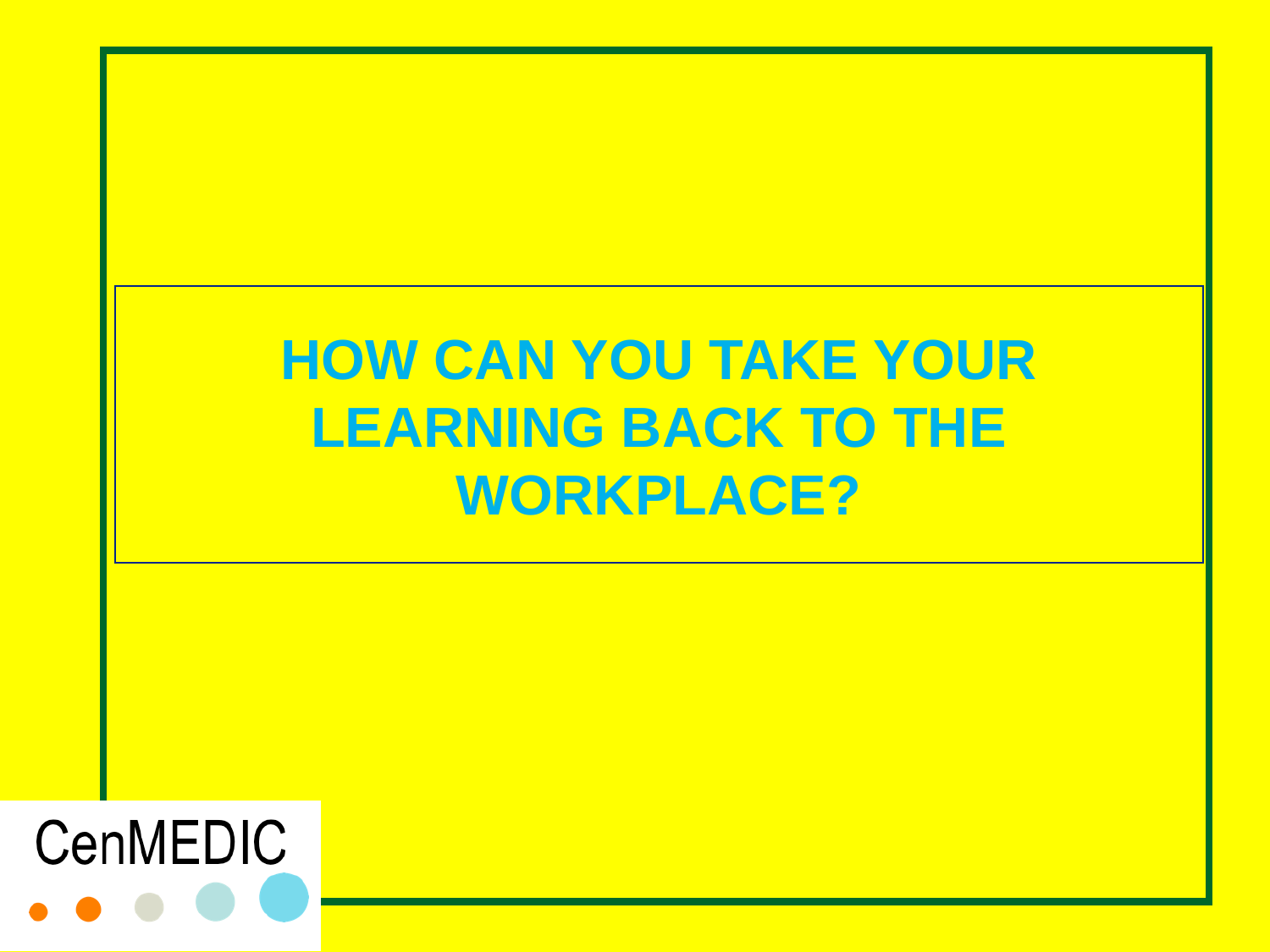

# HOW CAN YOU TAKE YOUR LEARNING BACK TO THE WORKPLACE?